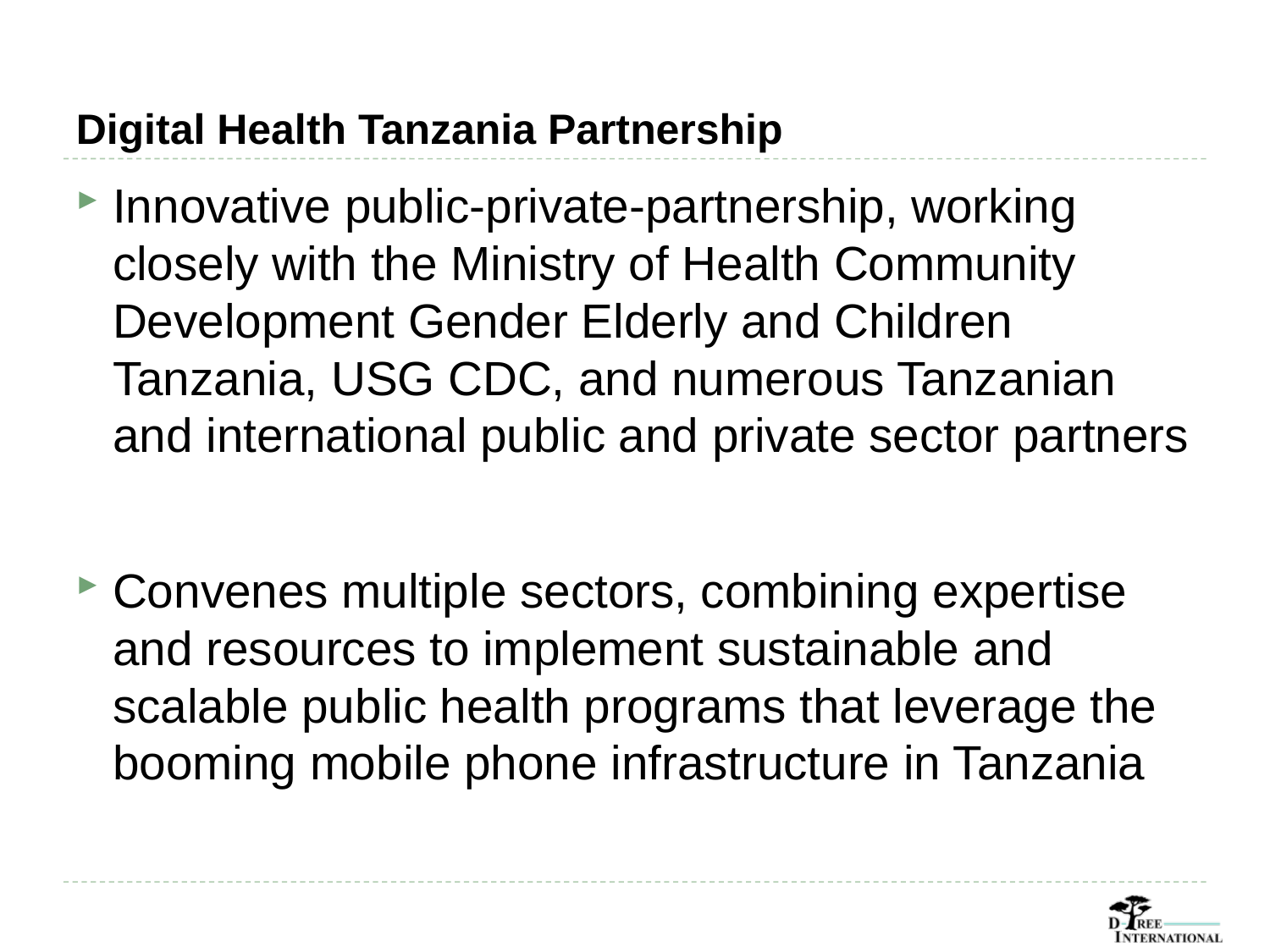

# Digital Health Tanzania Partnership
Innovative public-private-partnership, working closely with the Ministry of Health Community Development Gender Elderly and Children Tanzania, USG CDC, and numerous Tanzanian and international public and private sector partners

Convenes multiple sectors, combining expertise and resources to implement sustainable and scalable public health programs that leverage the booming mobile phone infrastructure in Tanzania